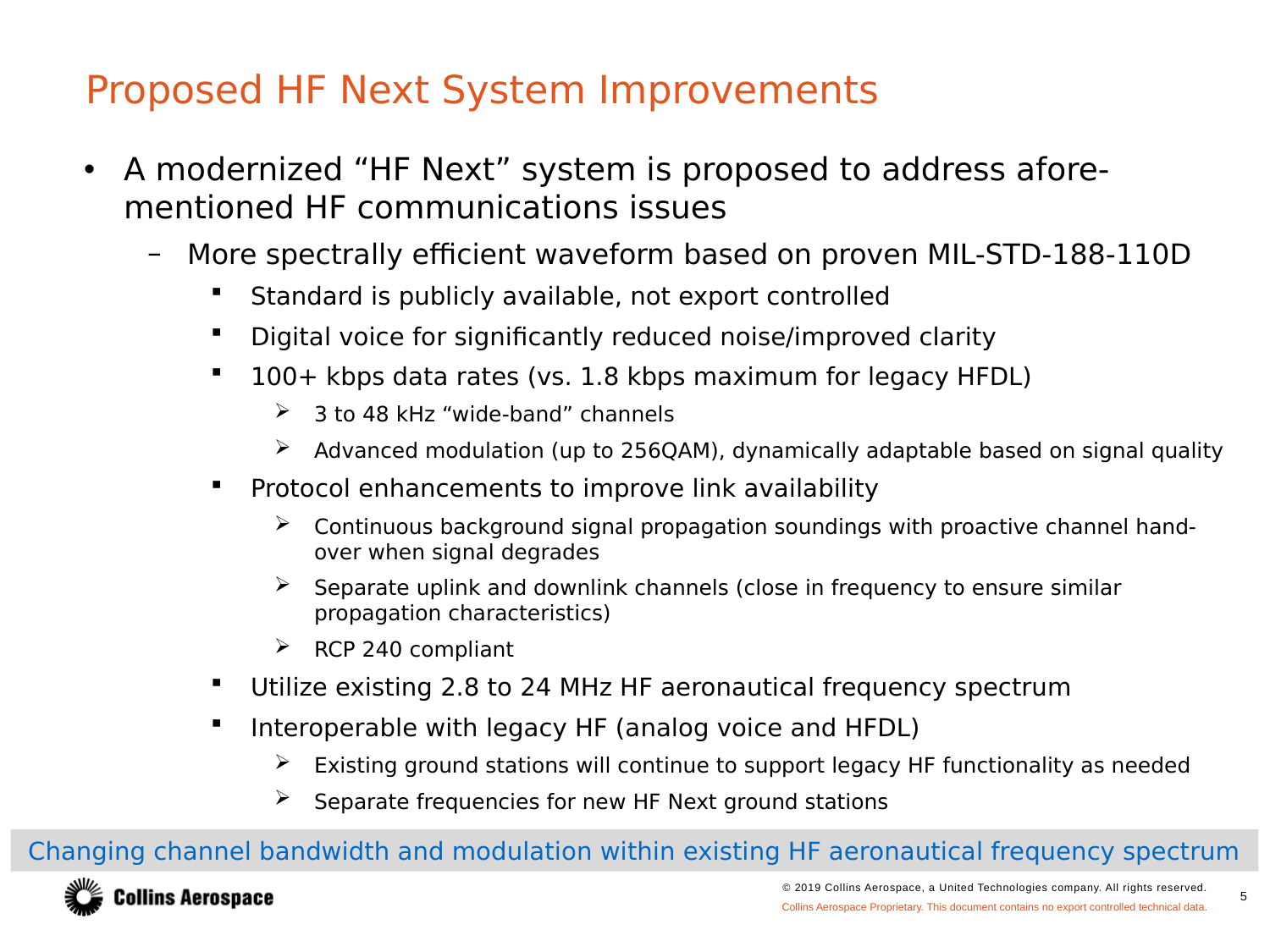

Proposed HF Next System Improvements
A modernized “HF Next” system is proposed to address afore-mentioned HF communications issues
More spectrally efficient waveform based on proven MIL-STD-188-110D
Standard is publicly available, not export controlled
Digital voice for significantly reduced noise/improved clarity
100+ kbps data rates (vs. 1.8 kbps maximum for legacy HFDL)
3 to 48 kHz “wide-band” channels
Advanced modulation (up to 256QAM), dynamically adaptable based on signal quality
Protocol enhancements to improve link availability
Continuous background signal propagation soundings with proactive channel hand-over when signal degrades
Separate uplink and downlink channels (close in frequency to ensure similar propagation characteristics)
RCP 240 compliant
Utilize existing 2.8 to 24 MHz HF aeronautical frequency spectrum
Interoperable with legacy HF (analog voice and HFDL)
Existing ground stations will continue to support legacy HF functionality as needed
Separate frequencies for new HF Next ground stations
Changing channel bandwidth and modulation within existing HF aeronautical frequency spectrum
5
Collins Aerospace Proprietary. This document contains no export controlled technical data.